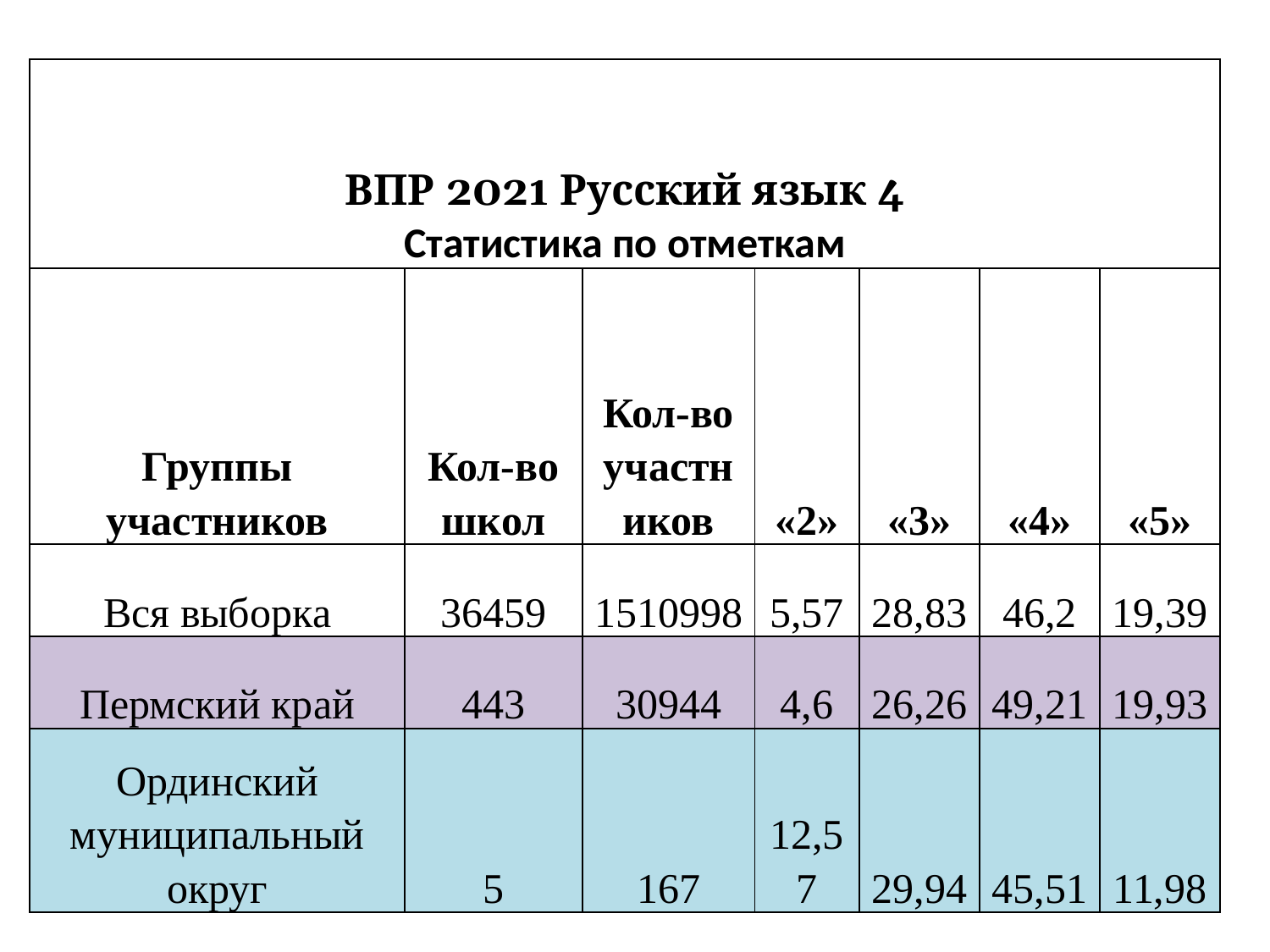

#
| ВПР 2021 Русский язык 4 Статистика по отметкам |  |  |  |  |  |  |
| --- | --- | --- | --- | --- | --- | --- |
| Группы участников | Кол-во школ | Кол-во участников | «2» | «3» | «4» | «5» |
| Вся выборка | 36459 | 1510998 | 5,57 | 28,83 | 46,2 | 19,39 |
| Пермский край | 443 | 30944 | 4,6 | 26,26 | 49,21 | 19,93 |
| Ординский муниципальный округ | 5 | 167 | 12,57 | 29,94 | 45,51 | 11,98 |